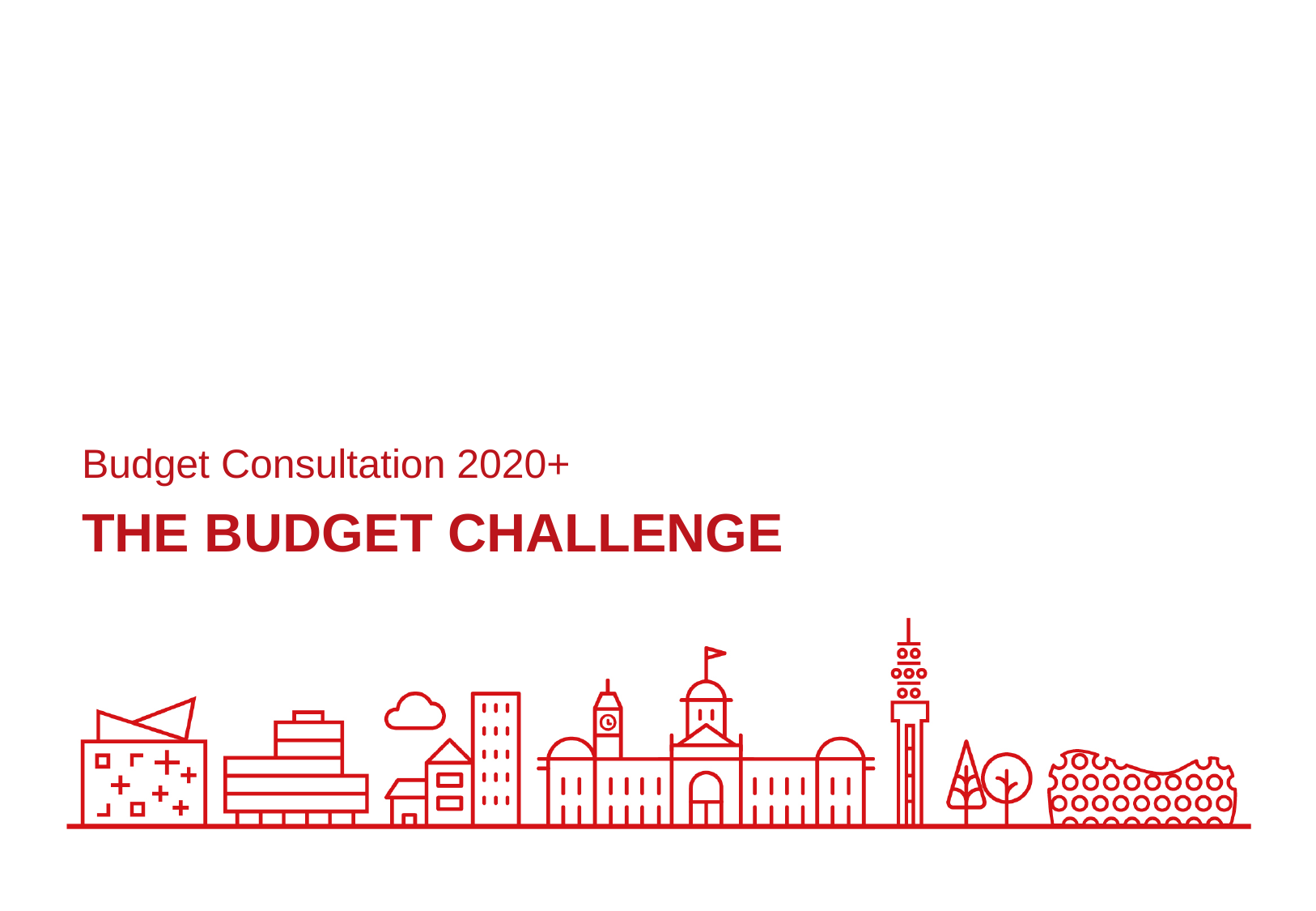

Budget Consultation 2020+
# The budget challenge